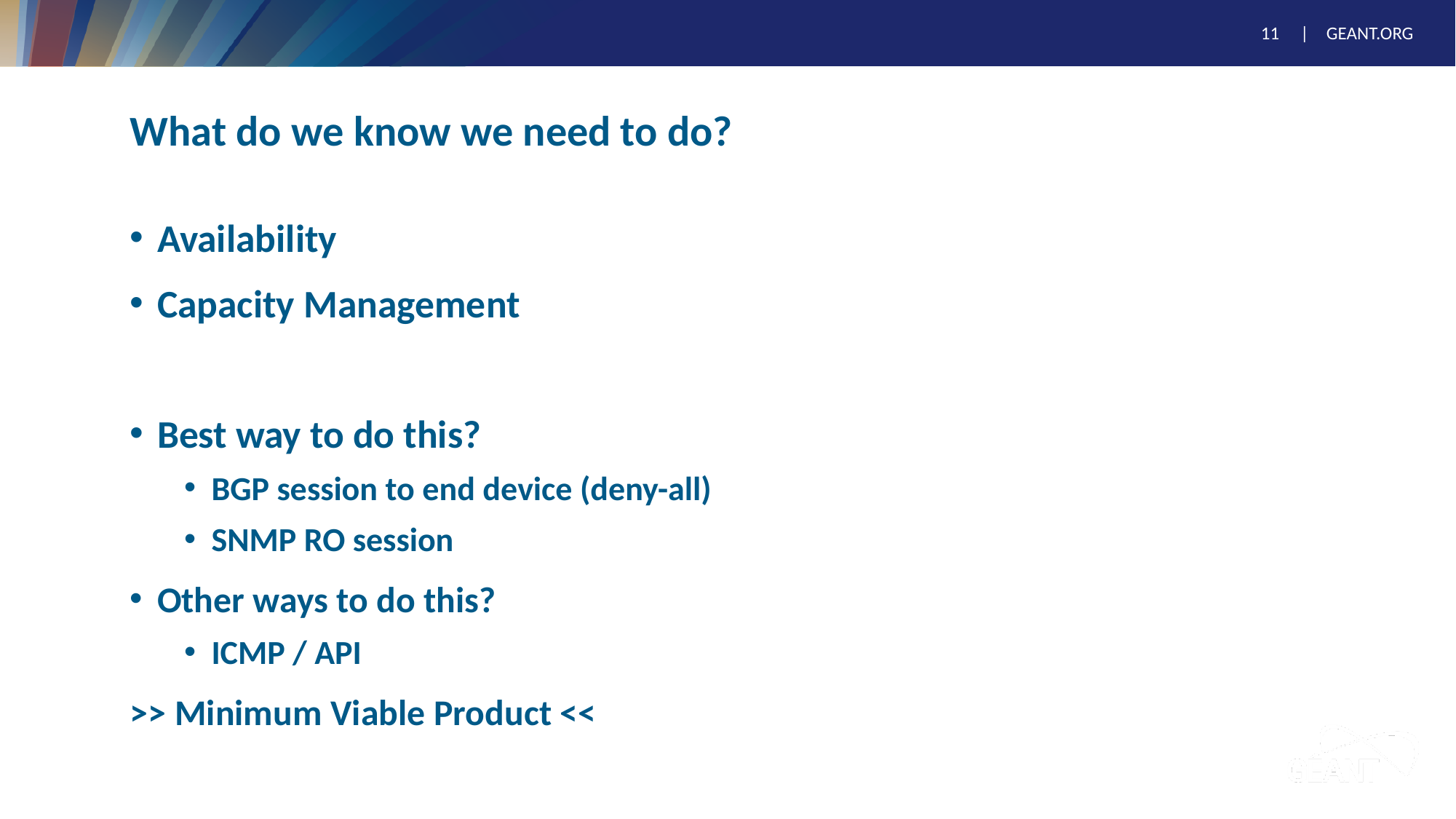

# What do we know we need to do?
Availability
Capacity Management

Best way to do this?
BGP session to end device (deny-all)
SNMP RO session
Other ways to do this?
ICMP / API
>> Minimum Viable Product <<